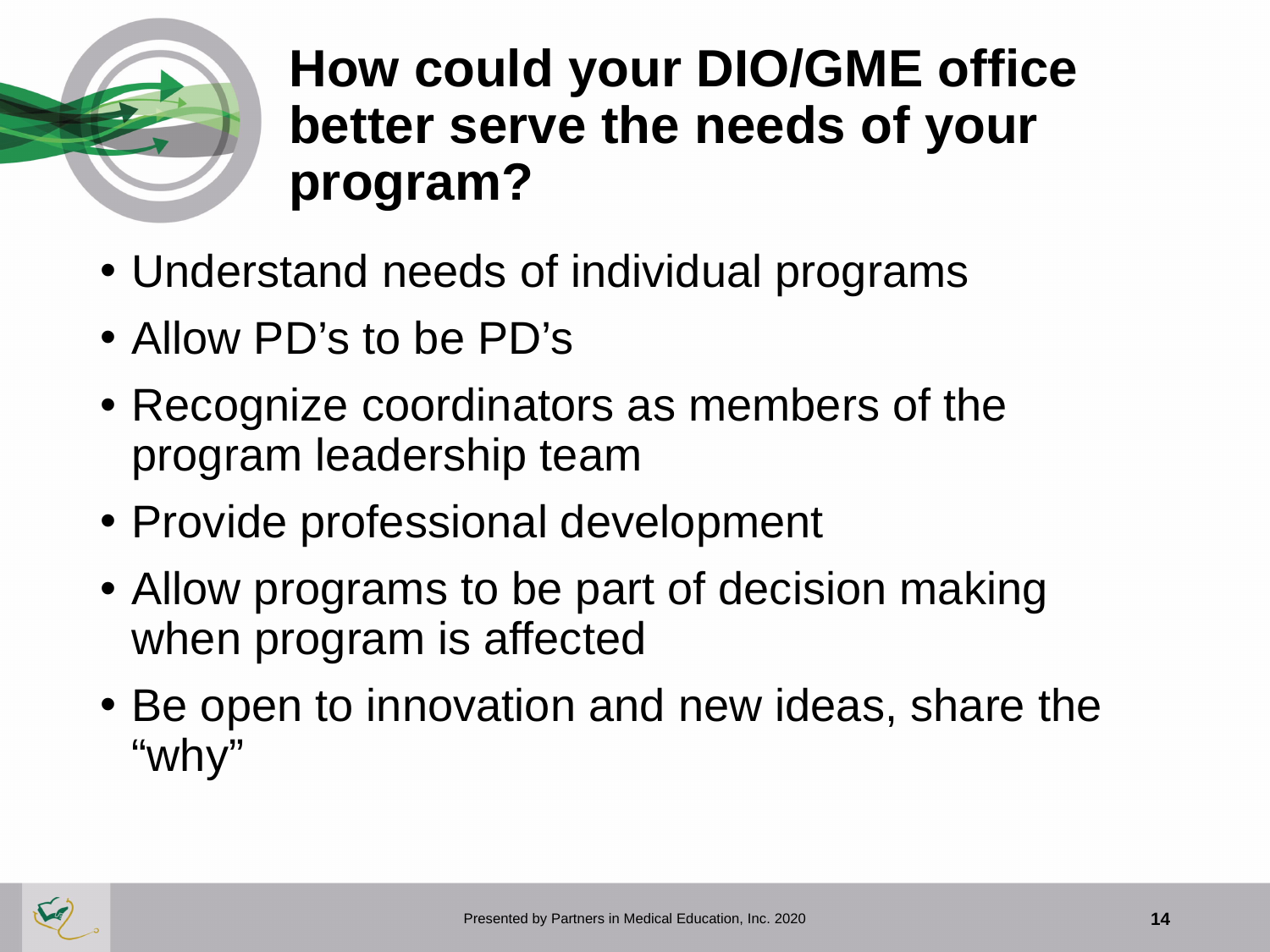

# How could your DIO/GME office better serve the needs of your program?
Understand needs of individual programs
Allow PD’s to be PD’s
Recognize coordinators as members of the program leadership team
Provide professional development
Allow programs to be part of decision making when program is affected
Be open to innovation and new ideas, share the “why”

Presented by Partners in Medical Education, Inc. 2020
14